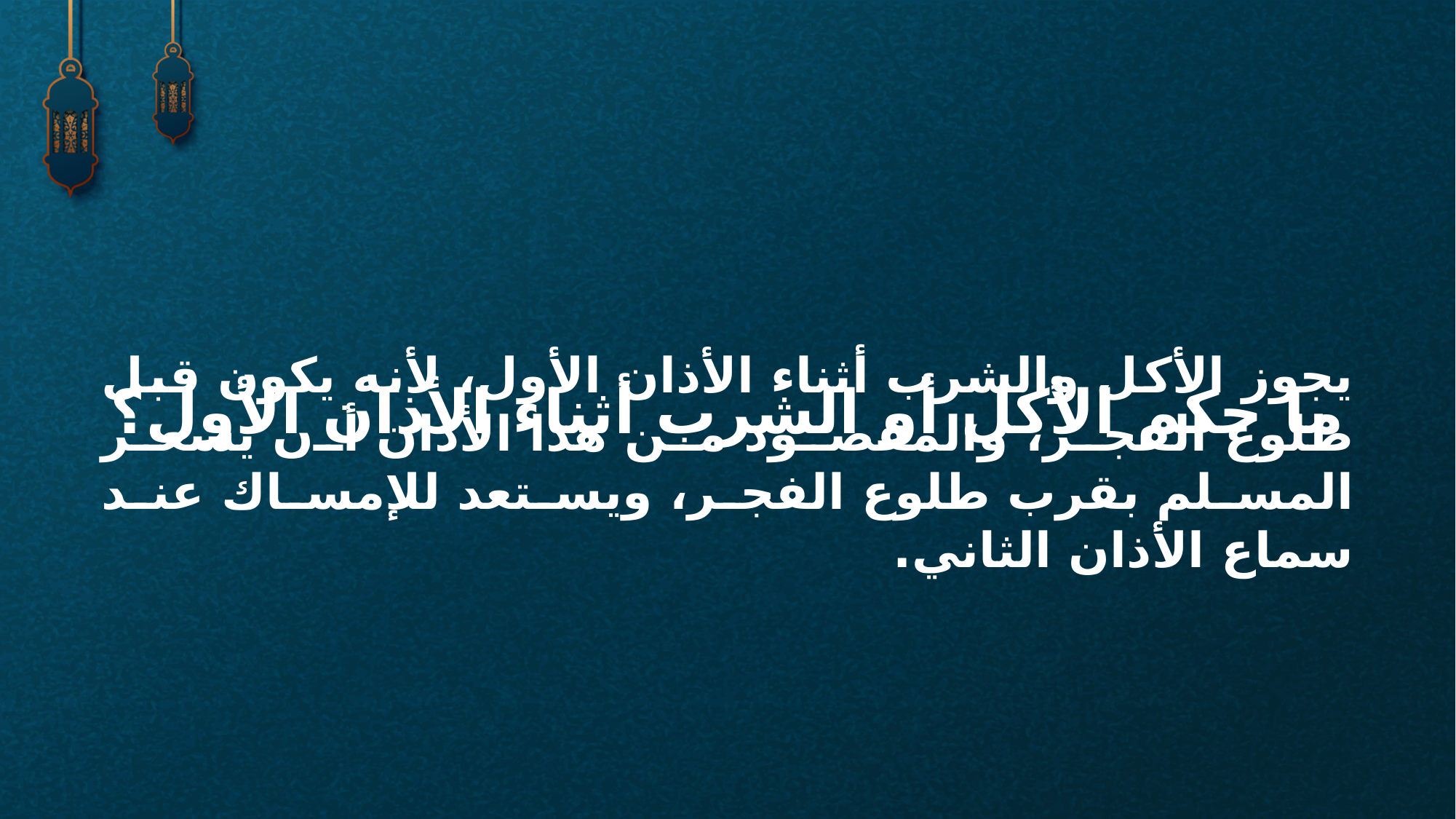

يجوز الأكل والشرب أثناء الأذان الأول، لأنه يكون قبل طلوع الفجر، والمقصود من هذا الأذان أن يشعر المسلم بقرب طلوع الفجر، ويستعد للإمساك عند سماع الأذان الثاني.
ما حكم الأكل أو الشرب أثناء الأذان الأول؟